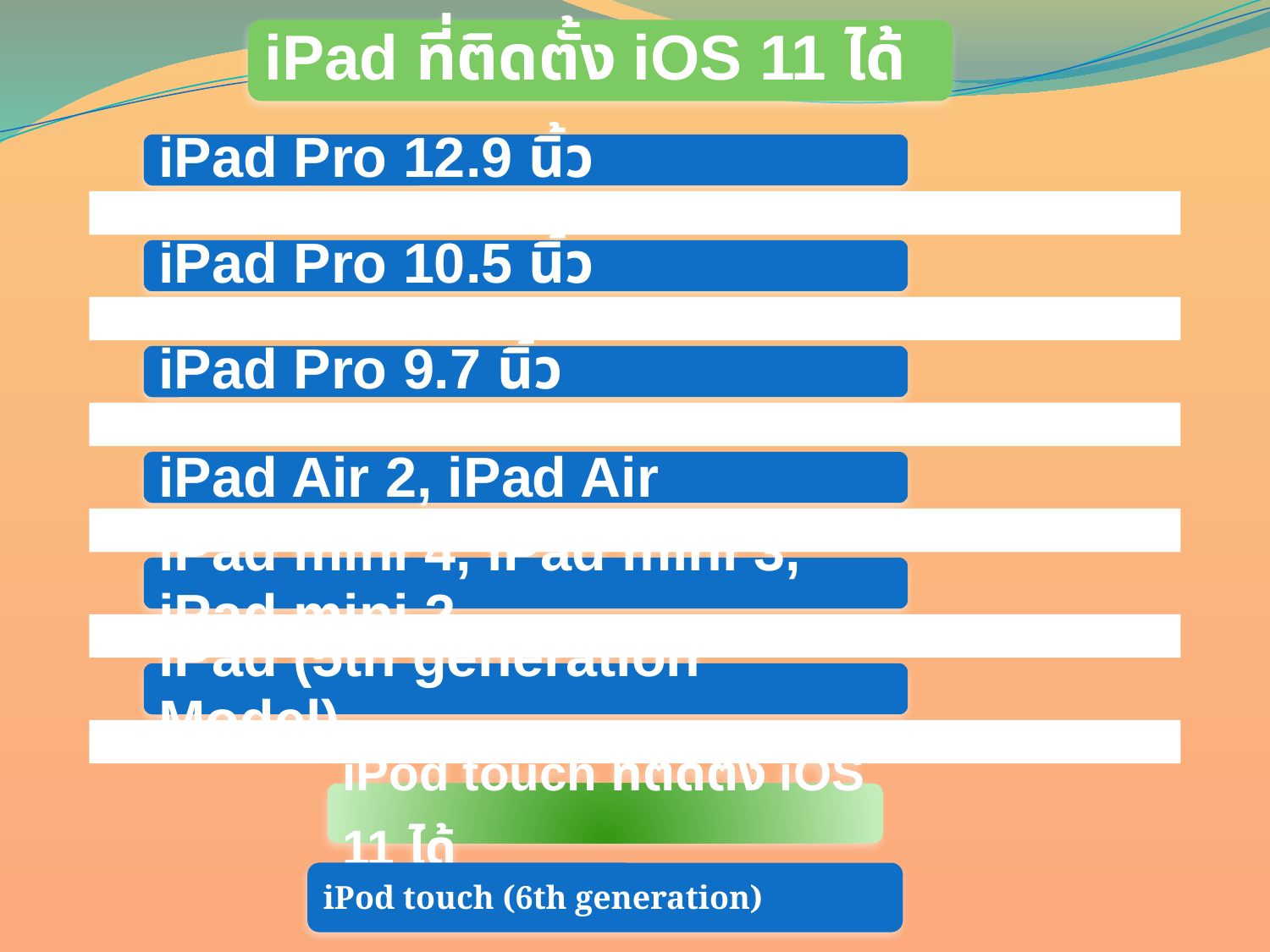

iPad ที่ติดตั้ง iOS 11 ได้
iPad Pro 12.9 นิ้ว
iPad Pro 10.5 นิ้ว
iPad Pro 9.7 นิ้ว
iPad Air 2, iPad Air
iPad mini 4, iPad mini 3, iPad mini 2
iPad (5th generation Model)
iPod touch ที่ติดตั้ง iOS 11 ได้
iPod touch (6th generation)